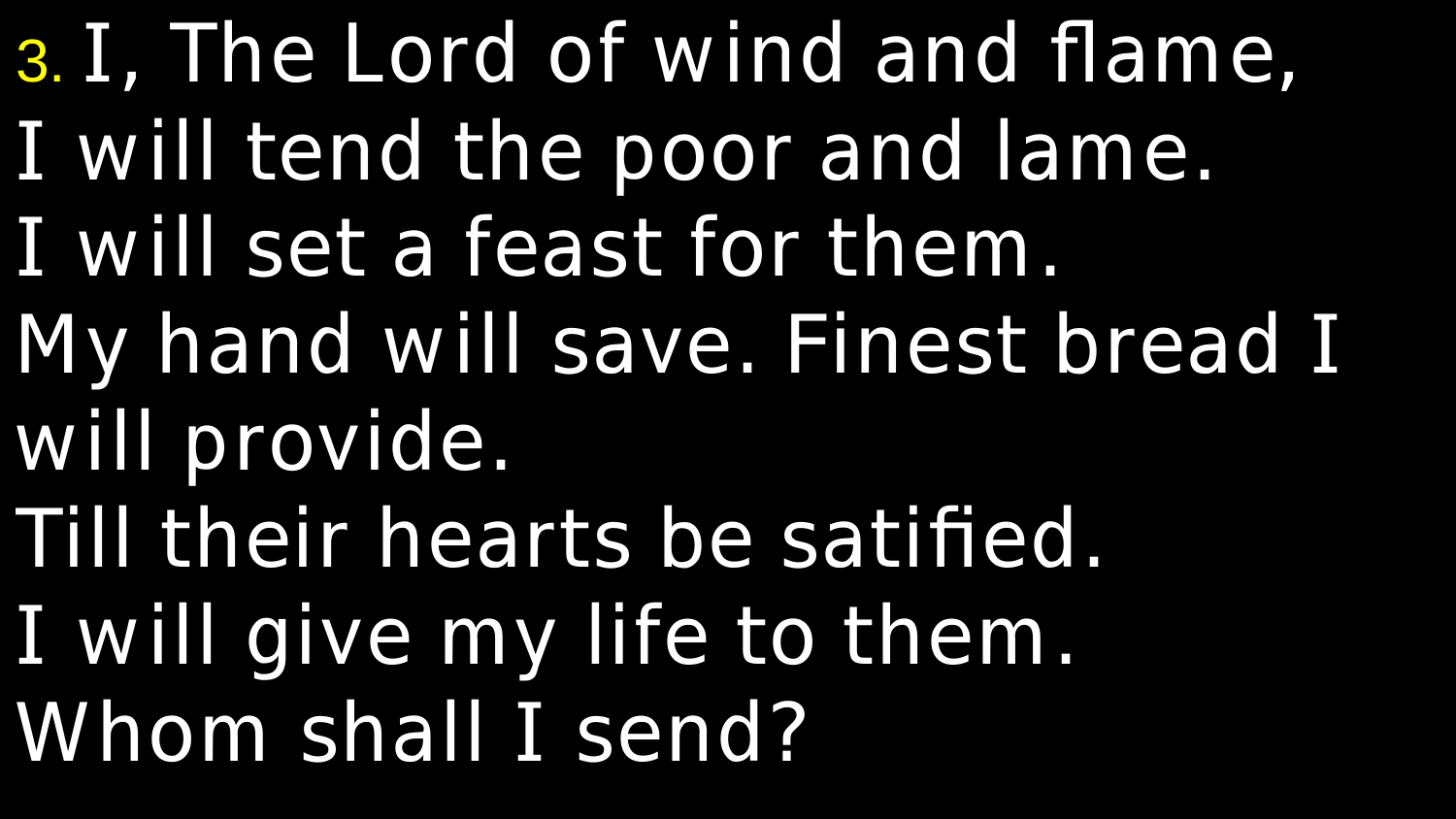

# 3. I, The Lord of wind and flame, I will tend the poor and lame. I will set a feast for them. My hand will save. Finest bread I will provide. Till their hearts be satified. I will give my life to them. Whom shall I send?